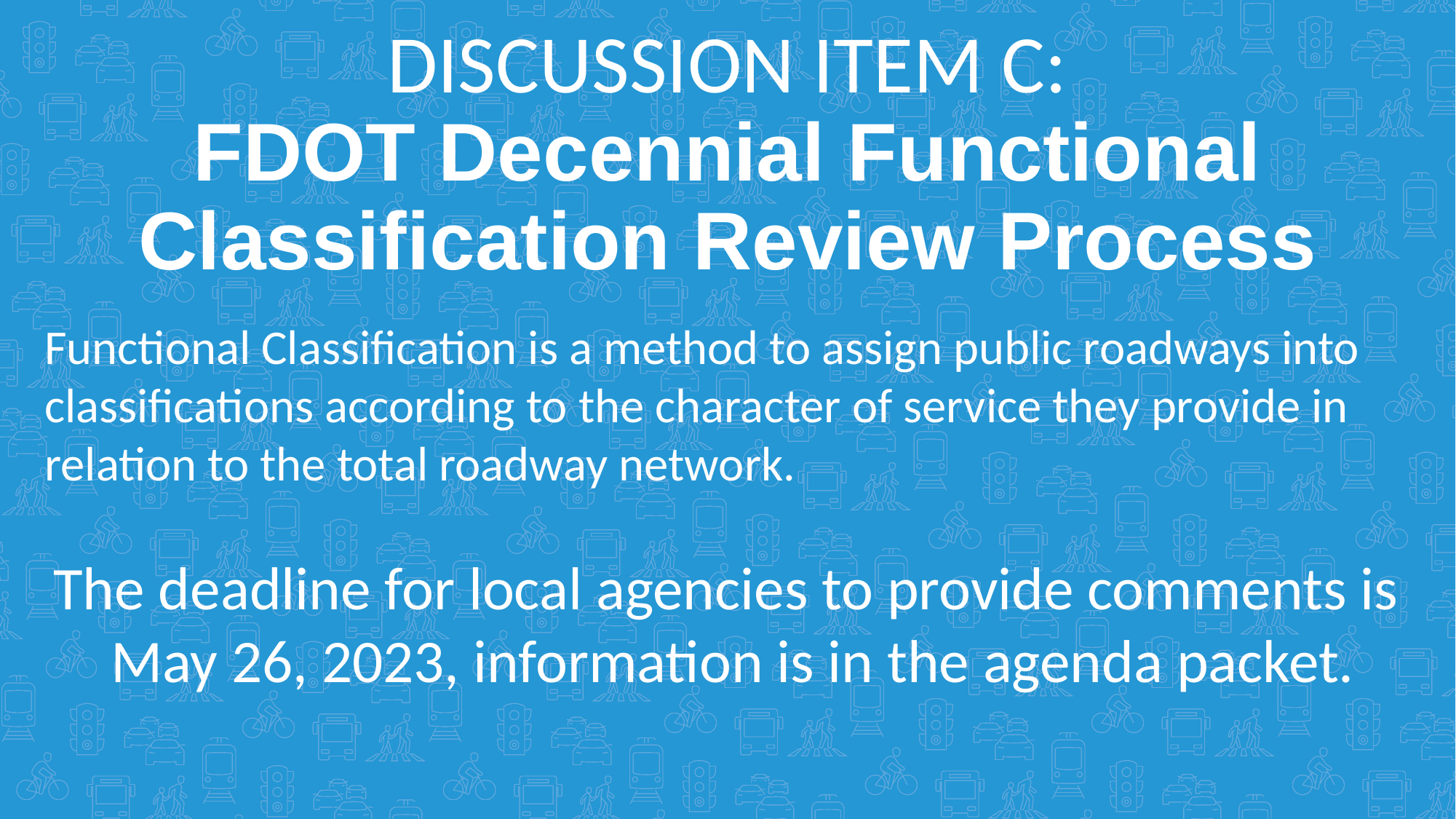

# DISCUSSION ITEM C: FDOT Decennial Functional Classification Review Process
Functional Classification is a method to assign public roadways into classifications according to the character of service they provide in relation to the total roadway network.

The deadline for local agencies to provide comments is
May 26, 2023, information is in the agenda packet.